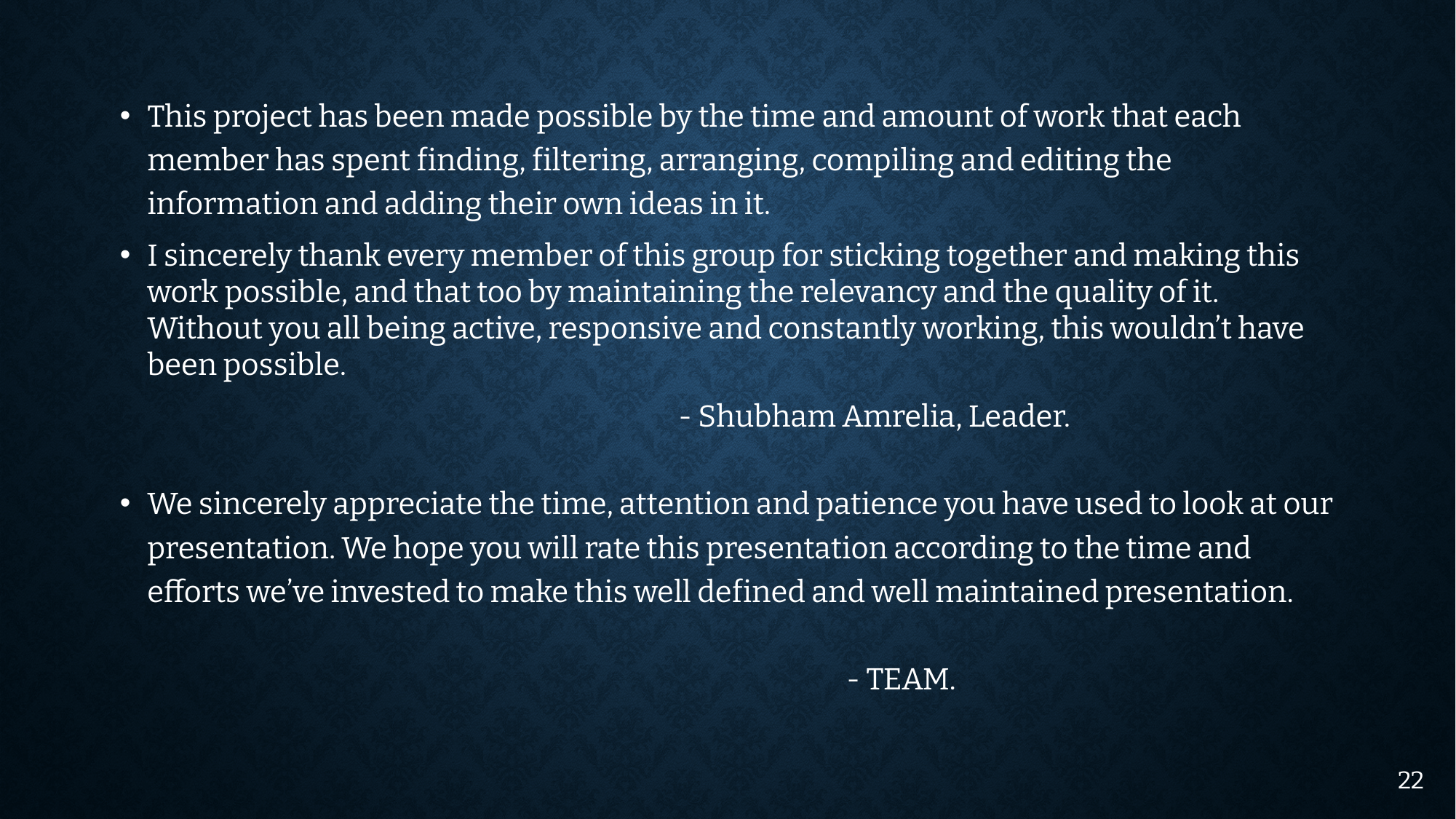

This project has been made possible by the time and amount of work that each member has spent finding, filtering, arranging, compiling and editing the information and adding their own ideas in it.
I sincerely thank every member of this group for sticking together and making this work possible, and that too by maintaining the relevancy and the quality of it. Without you all being active, responsive and constantly working, this wouldn’t have been possible.
                                                                                             - Shubham Amrelia, Leader.

We sincerely appreciate the time, attention and patience you have used to look at our presentation. We hope you will rate this presentation according to the time and efforts we’ve invested to make this well defined and well maintained presentation.
                                                                                                                         - TEAM.

22